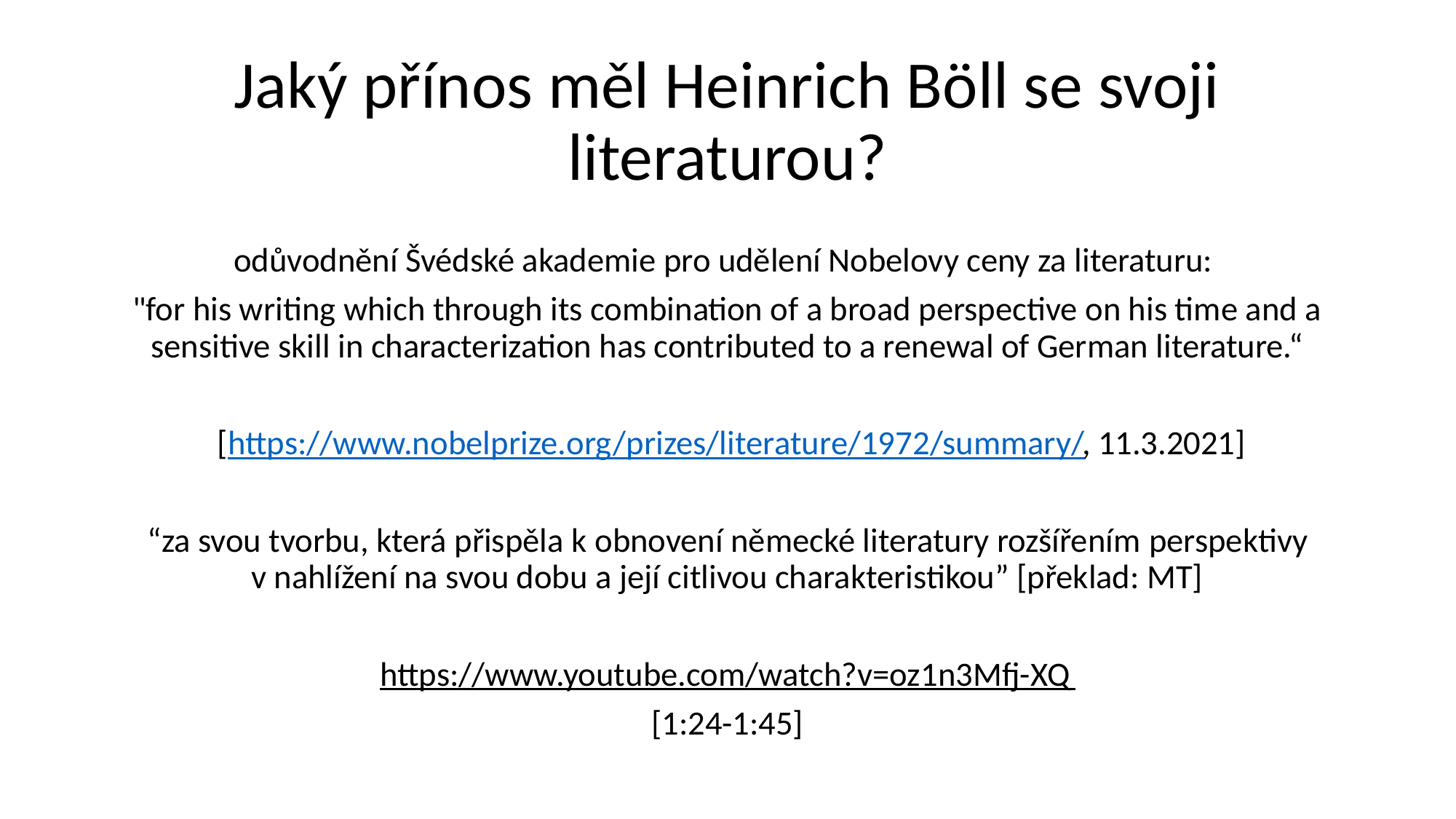

# Jaký přínos měl Heinrich Böll se svoji literaturou?
odůvodnění Švédské akademie pro udělení Nobelovy ceny za literaturu:
"for his writing which through its combination of a broad perspective on his time and a sensitive skill in characterization has contributed to a renewal of German literature.“

 [https://www.nobelprize.org/prizes/literature/1972/summary/, 11.3.2021]

“za svou tvorbu, která přispěla k obnovení německé literatury rozšířením perspektivy v nahlížení na svou dobu a její citlivou charakteristikou” [překlad: MT]

https://www.youtube.com/watch?v=oz1n3Mfj-XQ
[1:24-1:45]